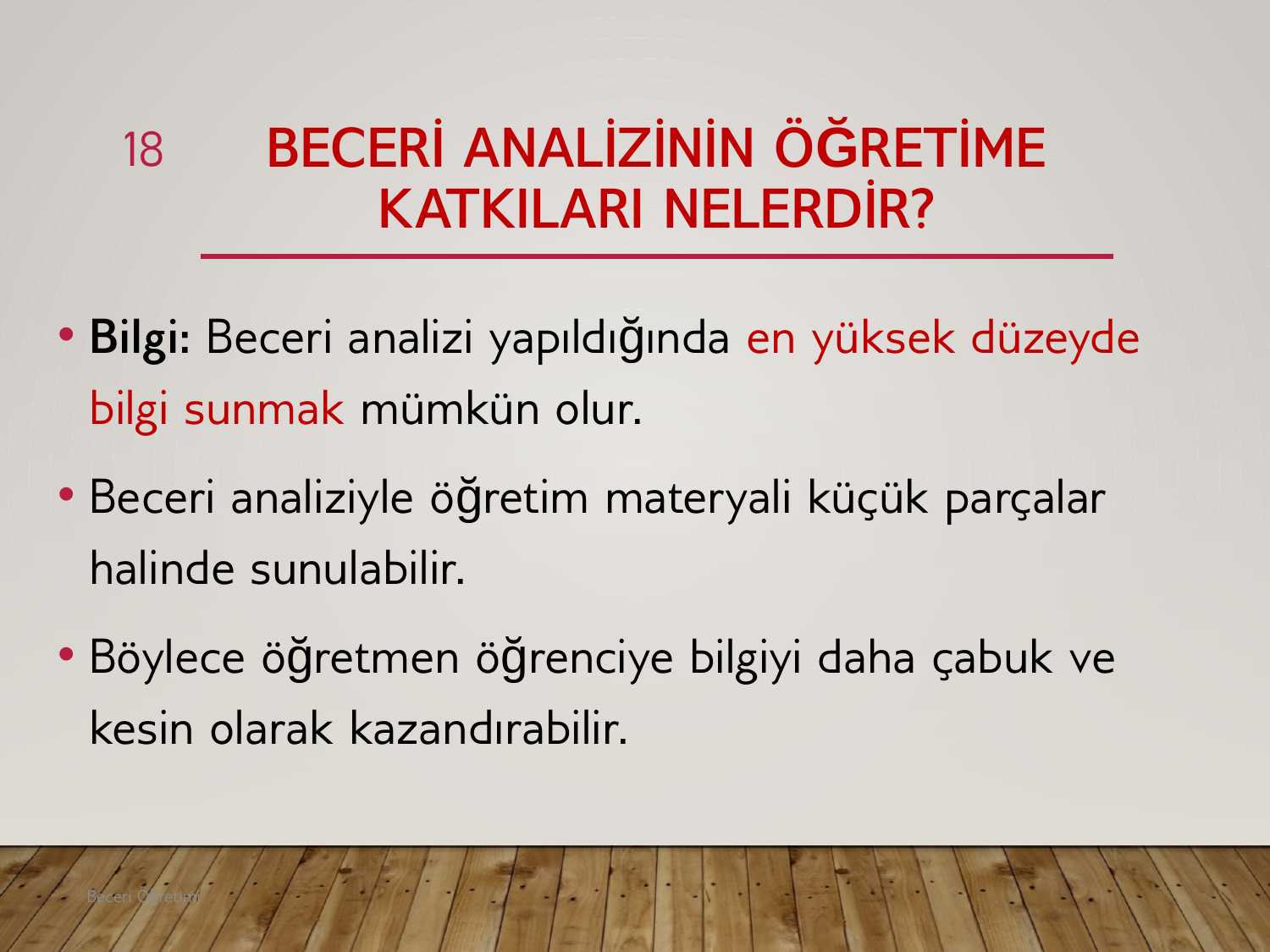

18
# Beceri analizinin öğretime katkıları nelerdir?
Bilgi: Beceri analizi yapıldığında en yüksek düzeyde bilgi sunmak mümkün olur.
Beceri analiziyle öğretim materyali küçük parçalar halinde sunulabilir.
Böylece öğretmen öğrenciye bilgiyi daha çabuk ve kesin olarak kazandırabilir.

Beceri Öğretimi